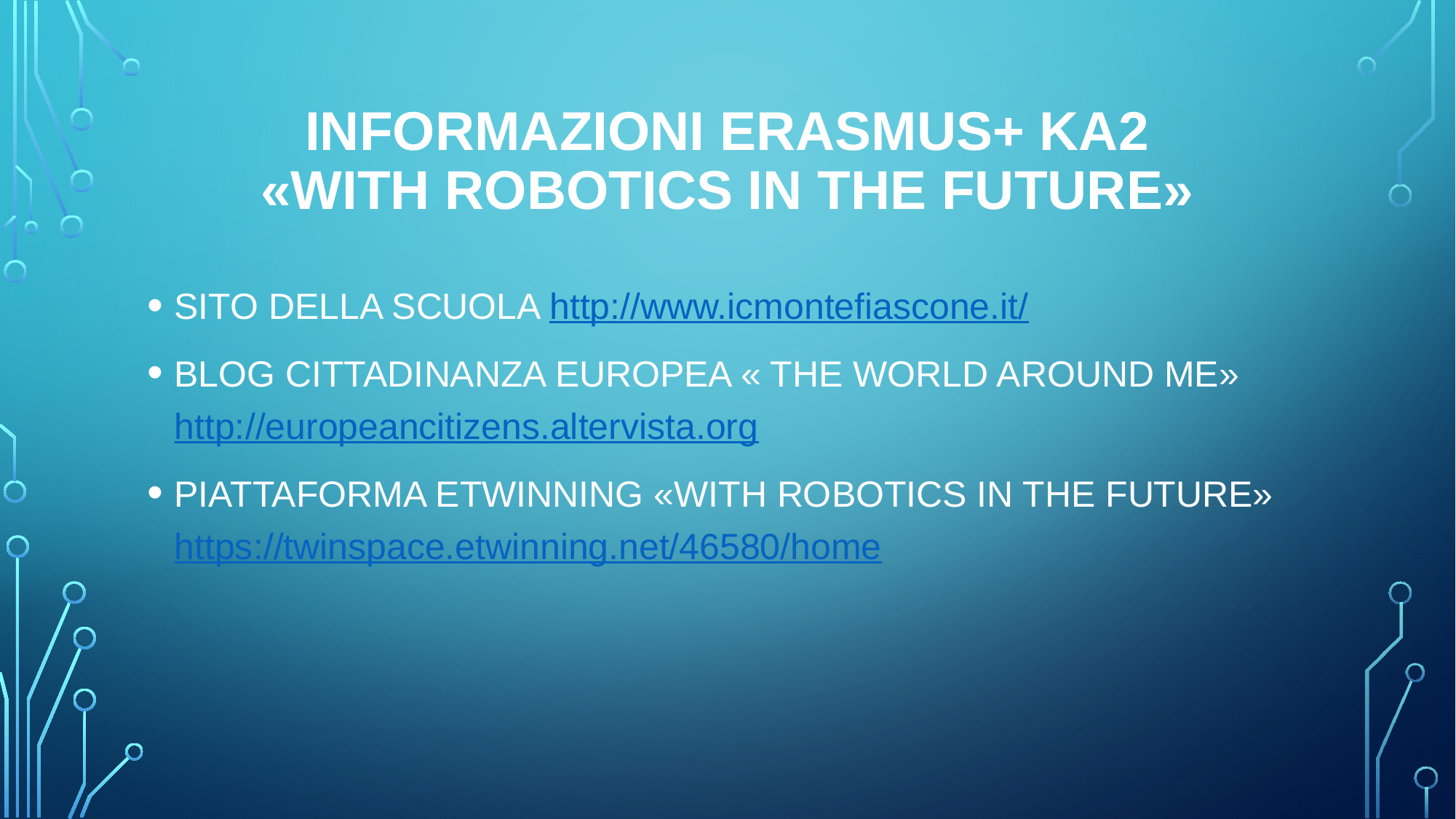

# INFORMAZIONI ERASMUS+ KA2 «WITH ROBOTICS IN THE FUTURE»
SITO DELLA SCUOLA http://www.icmontefiascone.it/
BLOG CITTADINANZA EUROPEA « THE WORLD AROUND ME» http://europeancitizens.altervista.org
PIATTAFORMA ETWINNING «WITH ROBOTICS IN THE FUTURE» https://twinspace.etwinning.net/46580/home